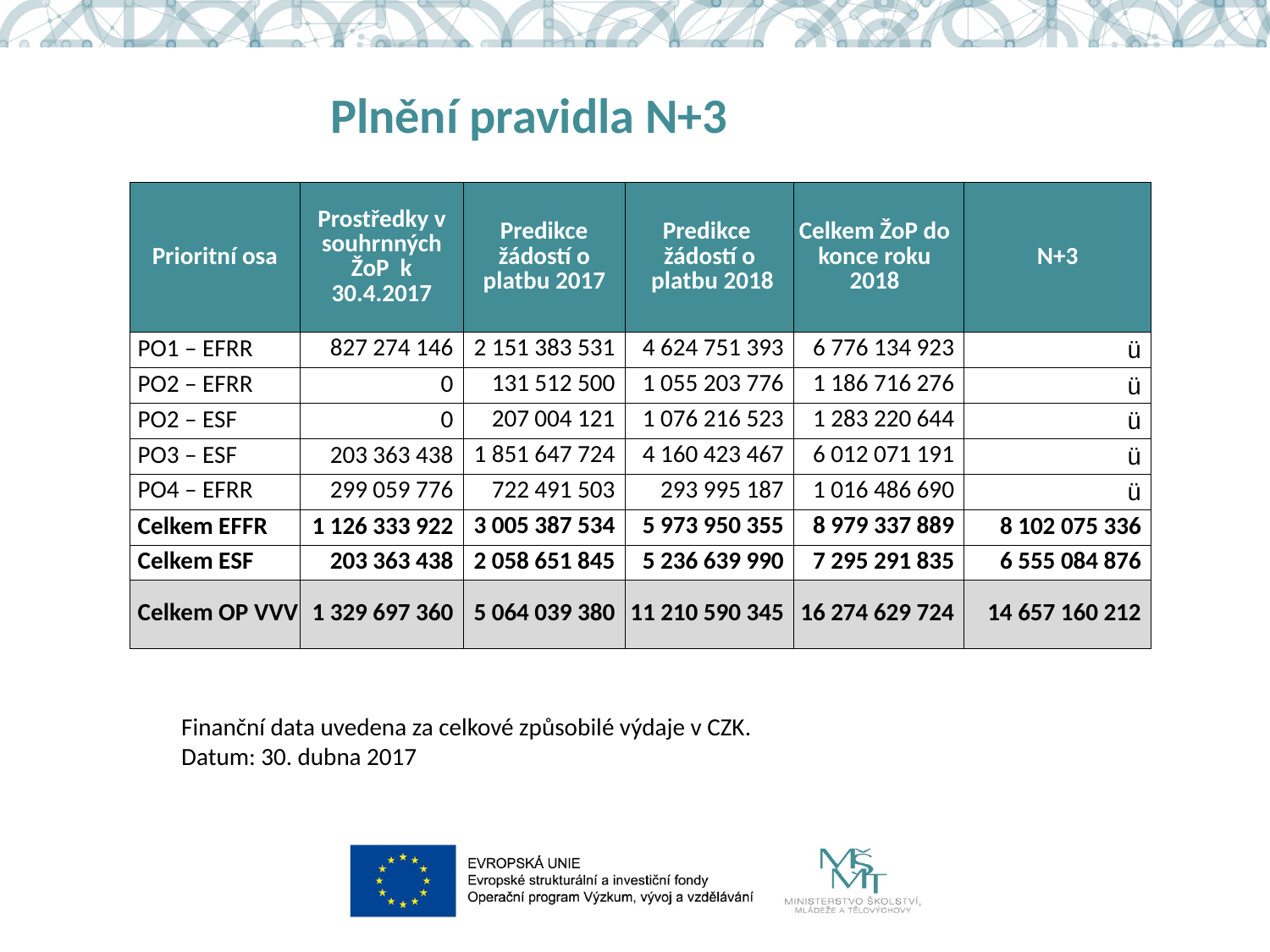

# Plnění pravidla N+3
| Prioritní osa | Prostředky v souhrnných ŽoP k 30.4.2017 | Predikce žádostí o platbu 2017 | Predikce žádostí o platbu 2018 | Celkem ŽoP do konce roku 2018 | N+3 |
| --- | --- | --- | --- | --- | --- |
| PO1 – EFRR | 827 274 146 | 2 151 383 531 | 4 624 751 393 | 6 776 134 923 | ü |
| PO2 – EFRR | 0 | 131 512 500 | 1 055 203 776 | 1 186 716 276 | ü |
| PO2 – ESF | 0 | 207 004 121 | 1 076 216 523 | 1 283 220 644 | ü |
| PO3 – ESF | 203 363 438 | 1 851 647 724 | 4 160 423 467 | 6 012 071 191 | ü |
| PO4 – EFRR | 299 059 776 | 722 491 503 | 293 995 187 | 1 016 486 690 | ü |
| Celkem EFFR | 1 126 333 922 | 3 005 387 534 | 5 973 950 355 | 8 979 337 889 | 8 102 075 336 |
| Celkem ESF | 203 363 438 | 2 058 651 845 | 5 236 639 990 | 7 295 291 835 | 6 555 084 876 |
| Celkem OP VVV | 1 329 697 360 | 5 064 039 380 | 11 210 590 345 | 16 274 629 724 | 14 657 160 212 |
Finanční data uvedena za celkové způsobilé výdaje v CZK.
Datum: 30. dubna 2017